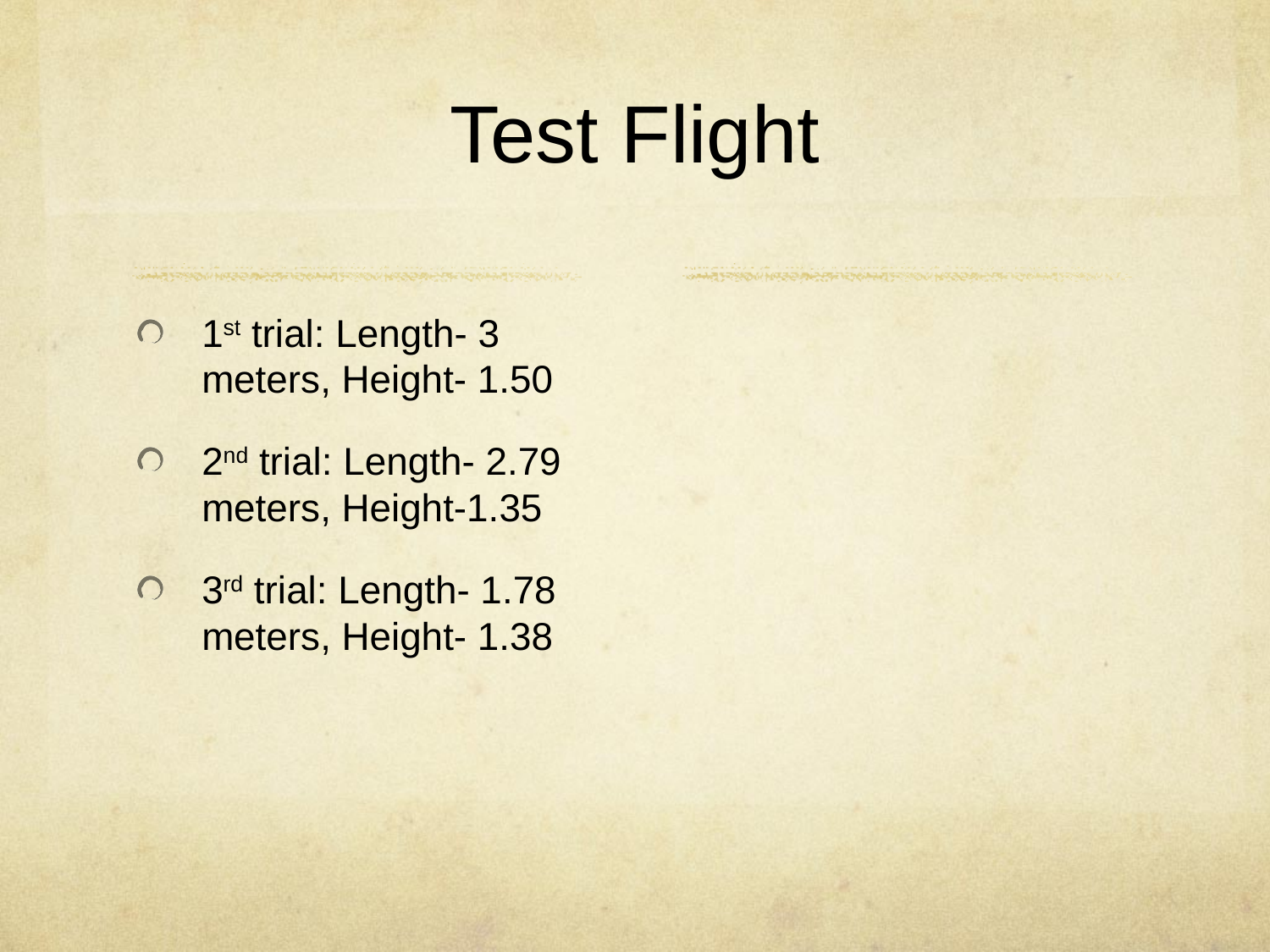

# Test Flight
1st trial: Length- 3 meters, Height- 1.50
2nd trial: Length- 2.79 meters, Height-1.35
3rd trial: Length- 1.78 meters, Height- 1.38